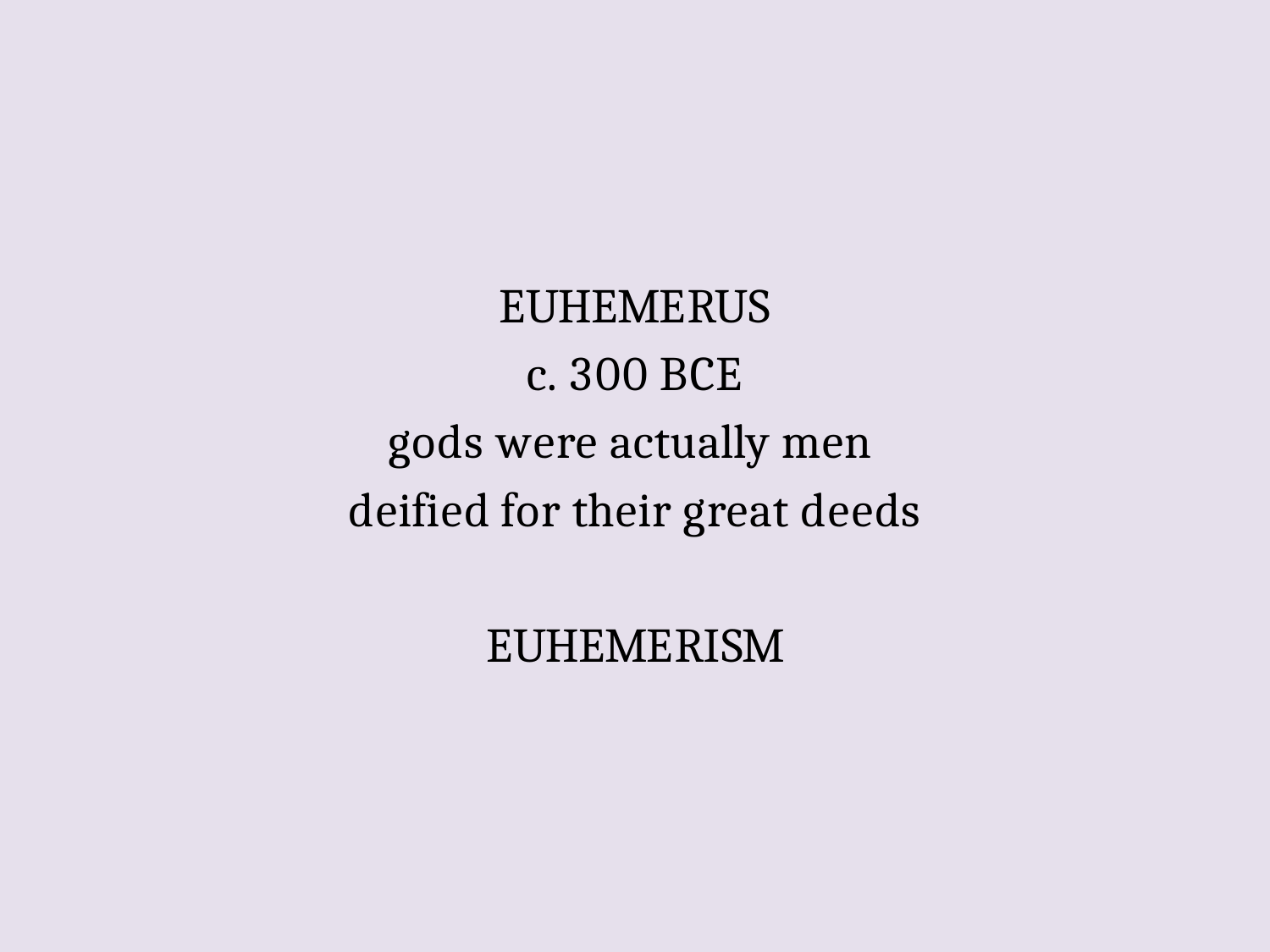

EUHEMERUS
c. 300 BCE
gods were actually men
deified for their great deeds

EUHEMERISM